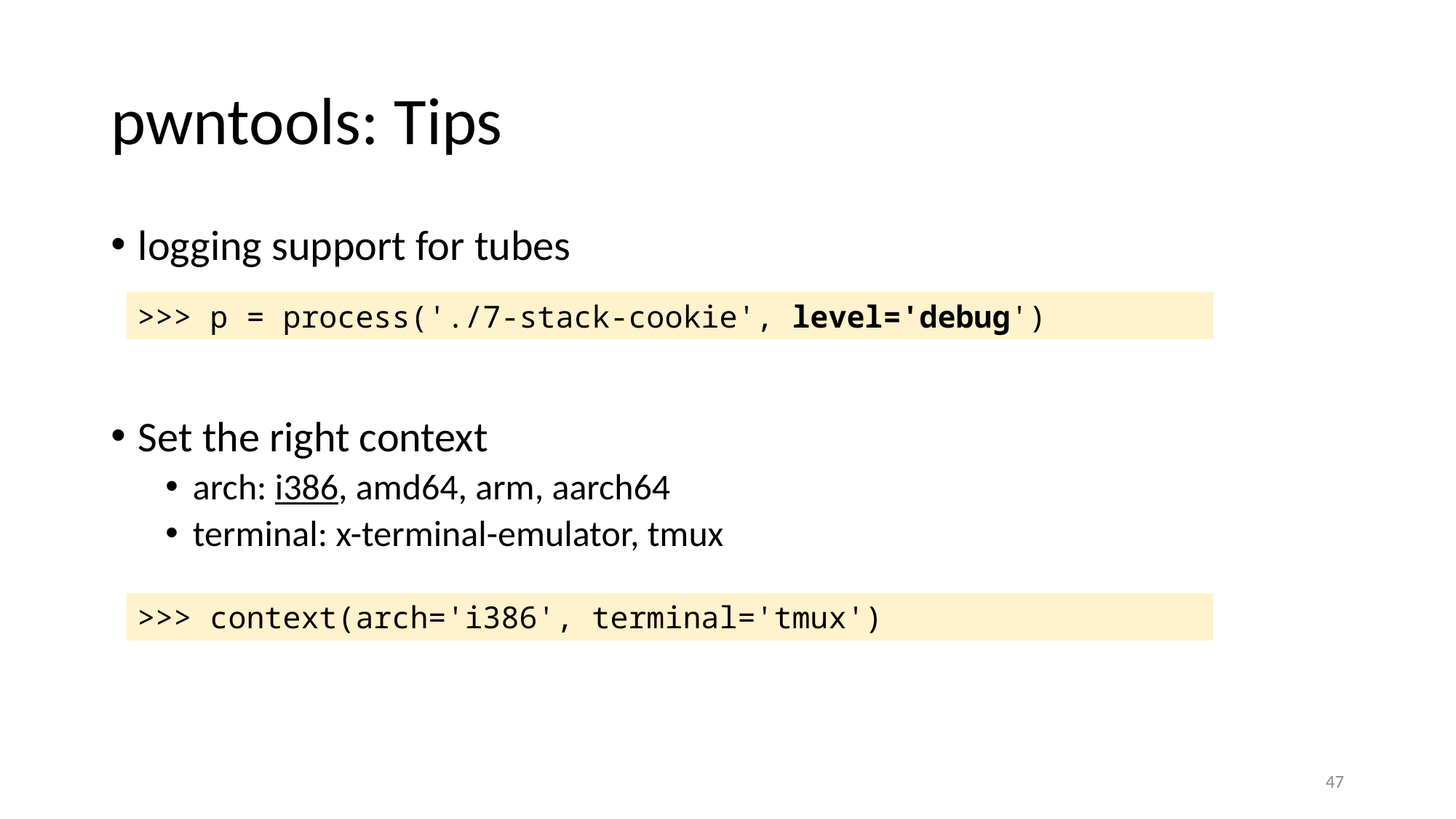

# pwntools: Tips
logging support for tubes
>>> p = process('./7-stack-cookie', level='debug')
Set the right context
arch: i386, amd64, arm, aarch64
terminal: x-terminal-emulator, tmux

>>> context(arch='i386', terminal='tmux')
47